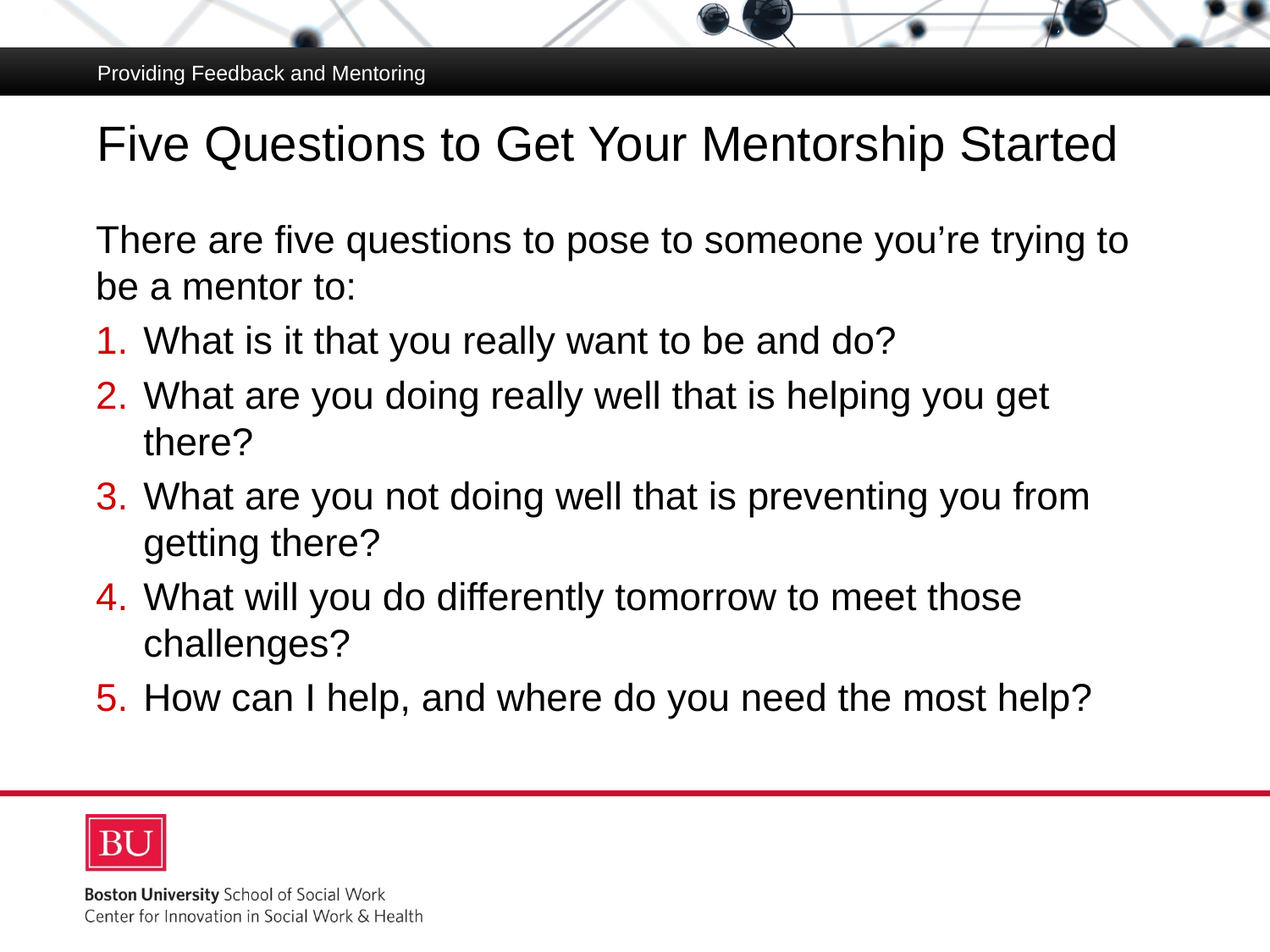

Providing Feedback and Mentoring
# Five Questions to Get Your Mentorship Started
There are five questions to pose to someone you’re trying to be a mentor to:
What is it that you really want to be and do?
What are you doing really well that is helping you get there?
What are you not doing well that is preventing you from getting there?
What will you do differently tomorrow to meet those challenges?
How can I help, and where do you need the most help?